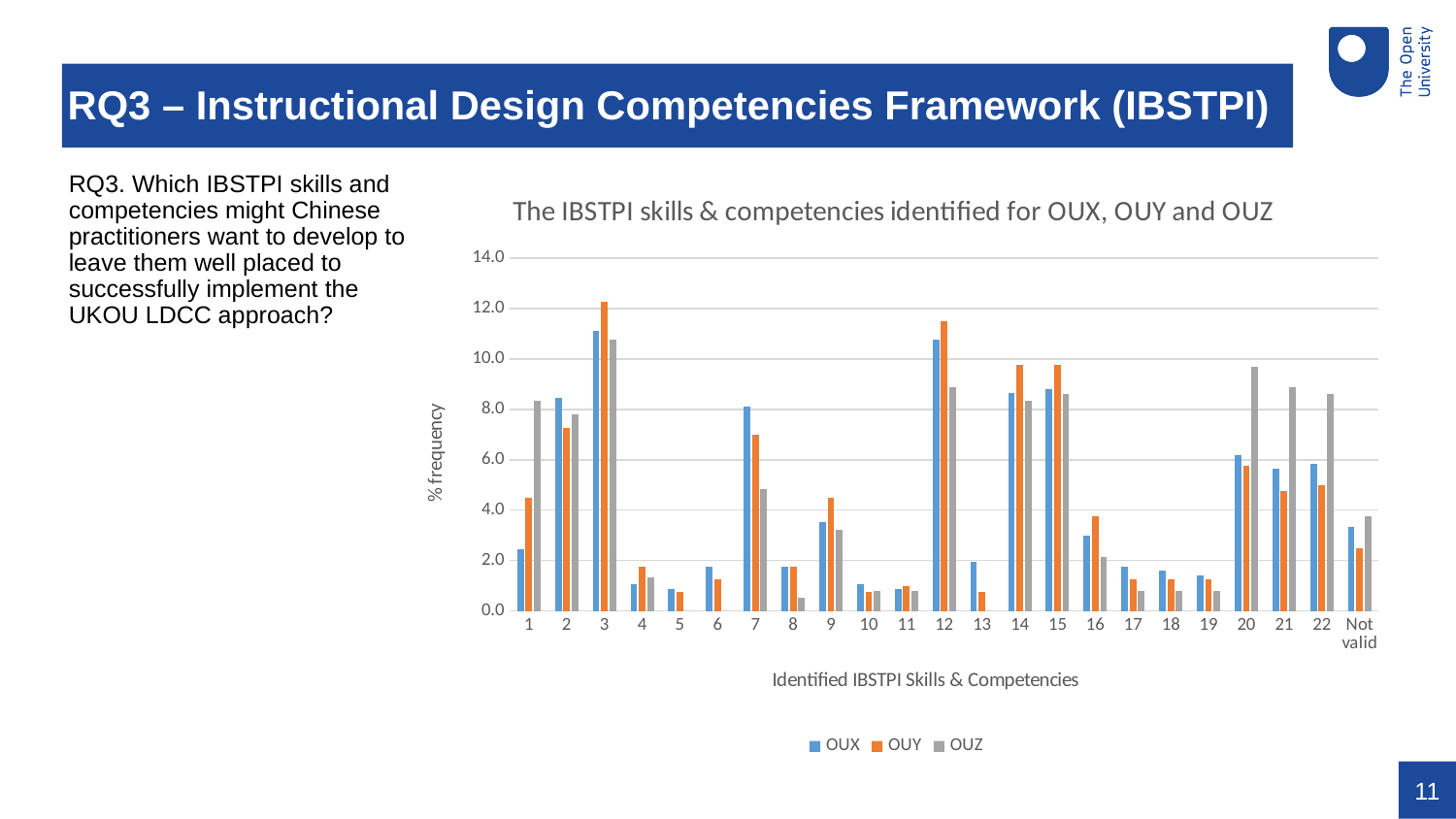

# RQ3 – Instructional Design Competencies Framework (IBSTPI)

### Chart: The IBSTPI skills & competencies identified for OUX, OUY and OUZ

| Category | OUX | OUY | OUZ |
|---|---|---|---|
| 1 | 2.4691358024691357 | 4.5 | 8.355795148247978 |
| 2 | 8.465608465608465 | 7.249999999999999 | 7.816711590296496 |
| 3 | 11.11111111111111 | 12.25 | 10.781671159029651 |
| 4 | 1.0582010582010581 | 1.7500000000000002 | 1.3477088948787064 |
| 5 | 0.8818342151675485 | 0.75 | 0.0 |
| 6 | 1.763668430335097 | 1.25 | 0.0 |
| 7 | 8.112874779541446 | 7.000000000000001 | 4.8517520215633425 |
| 8 | 1.763668430335097 | 1.7500000000000002 | 0.5390835579514826 |
| 9 | 3.527336860670194 | 4.5 | 3.234501347708895 |
| 10 | 1.0582010582010581 | 0.75 | 0.8086253369272237 |
| 11 | 0.8818342151675485 | 1.0 | 0.8086253369272237 |
| 12 | 10.758377425044092 | 11.5 | 8.89487870619946 |
| 13 | 1.9400352733686066 | 0.75 | 0.0 |
| 14 | 8.641975308641975 | 9.75 | 8.355795148247978 |
| 15 | 8.818342151675484 | 9.75 | 8.62533692722372 |
| 16 | 2.9982363315696645 | 3.75 | 2.15633423180593 |
| 17 | 1.763668430335097 | 1.25 | 0.8086253369272237 |
| 18 | 1.5873015873015872 | 1.25 | 0.8086253369272237 |
| 19 | 1.4109347442680775 | 1.25 | 0.8086253369272237 |
| 20 | 6.172839506172839 | 5.75 | 9.703504043126685 |
| 21 | 5.64373897707231 | 4.75 | 8.89487870619946 |
| 22 | 5.82010582010582 | 5.0 | 8.62533692722372 |
| Not valid | 3.3509700176366843 | 2.5 | 3.7735849056603774 |
RQ3. Which IBSTPI skills and competencies might Chinese practitioners want to develop to leave them well placed to successfully implement the UKOU LDCC approach?
11